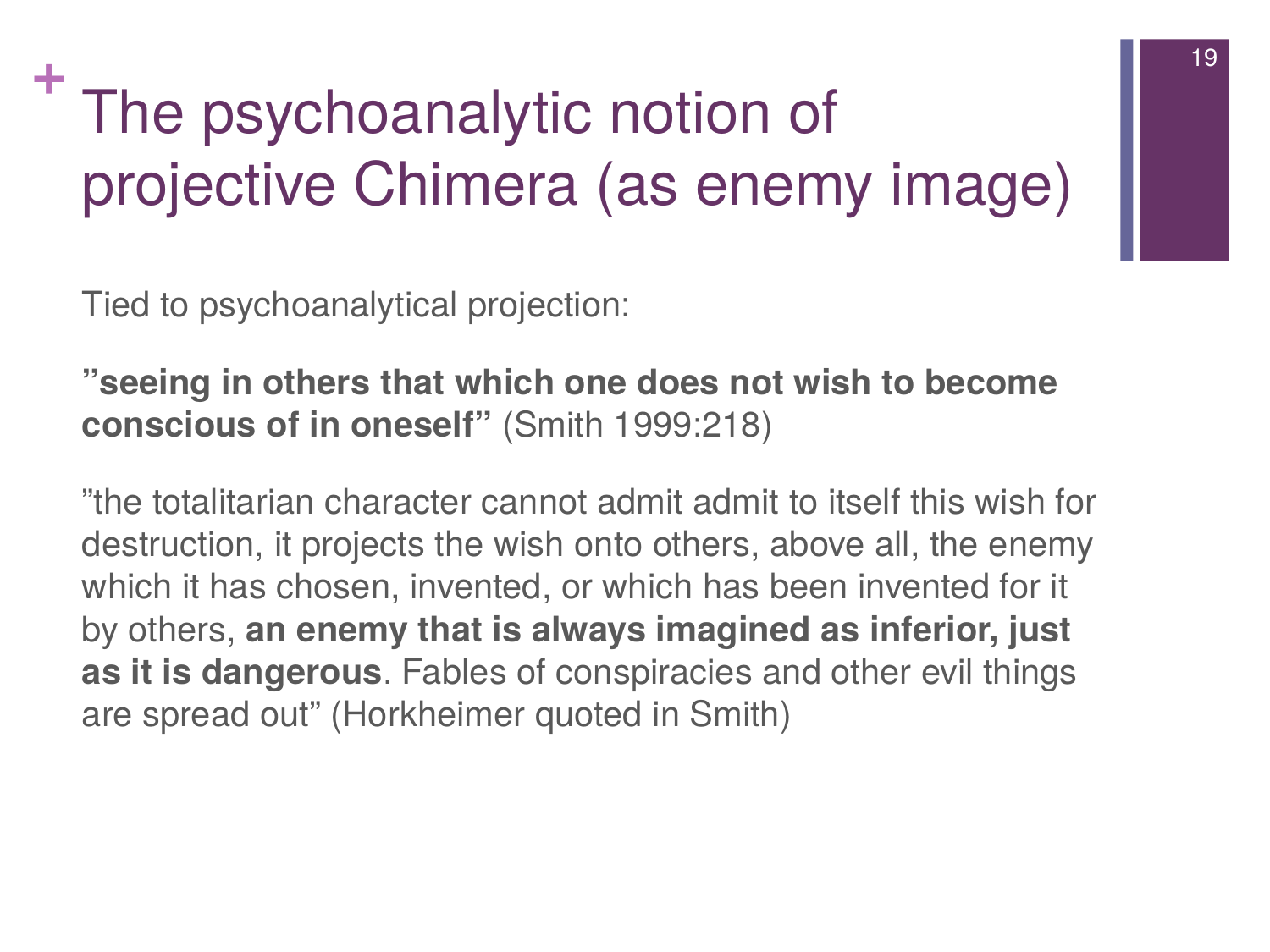

19
# The psychoanalytic notion of projective Chimera (as enemy image)
Tied to psychoanalytical projection:
”seeing in others that which one does not wish to become conscious of in oneself” (Smith 1999:218)
”the totalitarian character cannot admit admit to itself this wish for destruction, it projects the wish onto others, above all, the enemy which it has chosen, invented, or which has been invented for it by others, an enemy that is always imagined as inferior, just as it is dangerous. Fables of conspiracies and other evil things are spread out” (Horkheimer quoted in Smith)